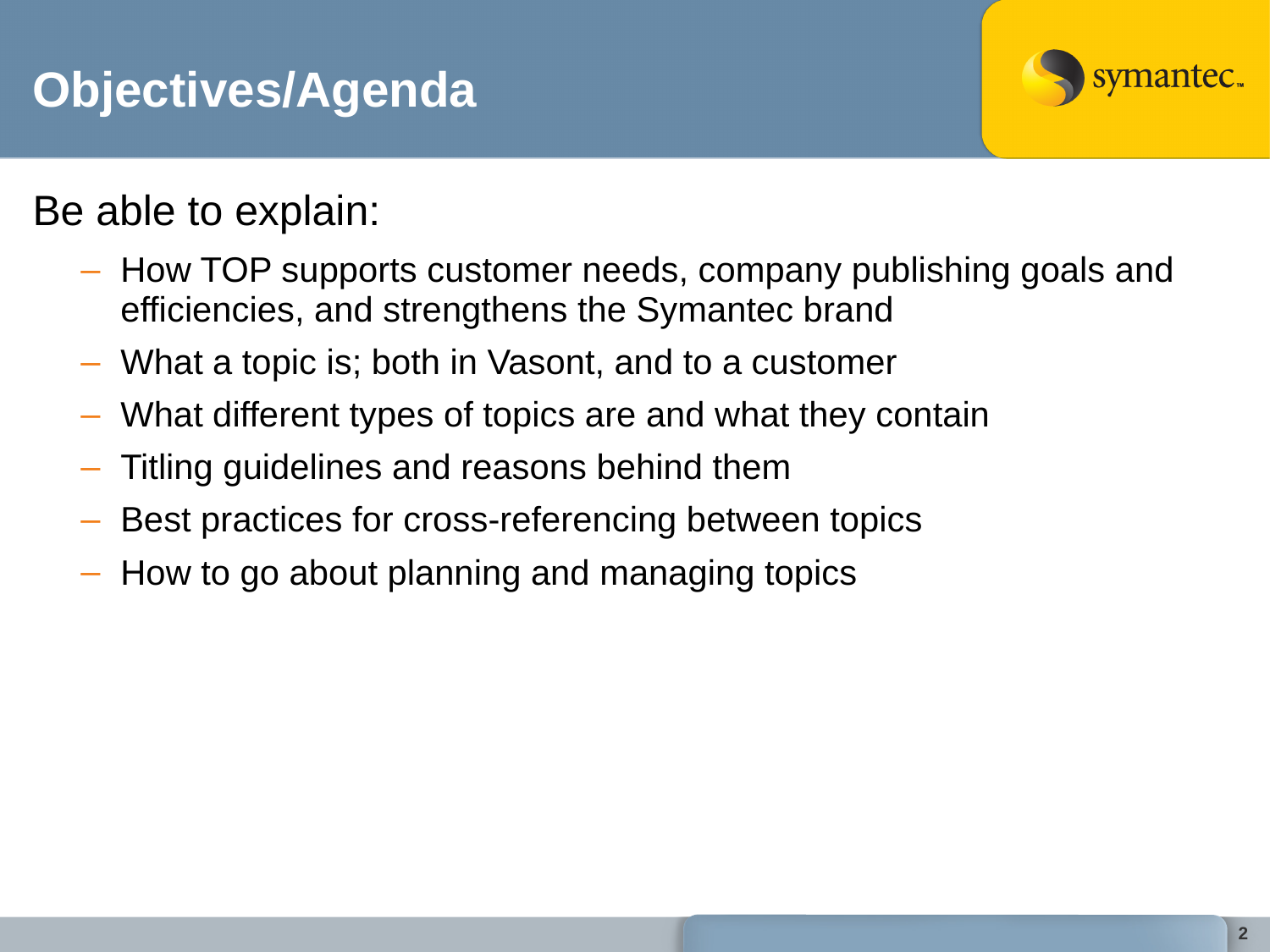

# Objectives/Agenda
Be able to explain:
How TOP supports customer needs, company publishing goals and efficiencies, and strengthens the Symantec brand
What a topic is; both in Vasont, and to a customer
What different types of topics are and what they contain
Titling guidelines and reasons behind them
Best practices for cross-referencing between topics
How to go about planning and managing topics
2